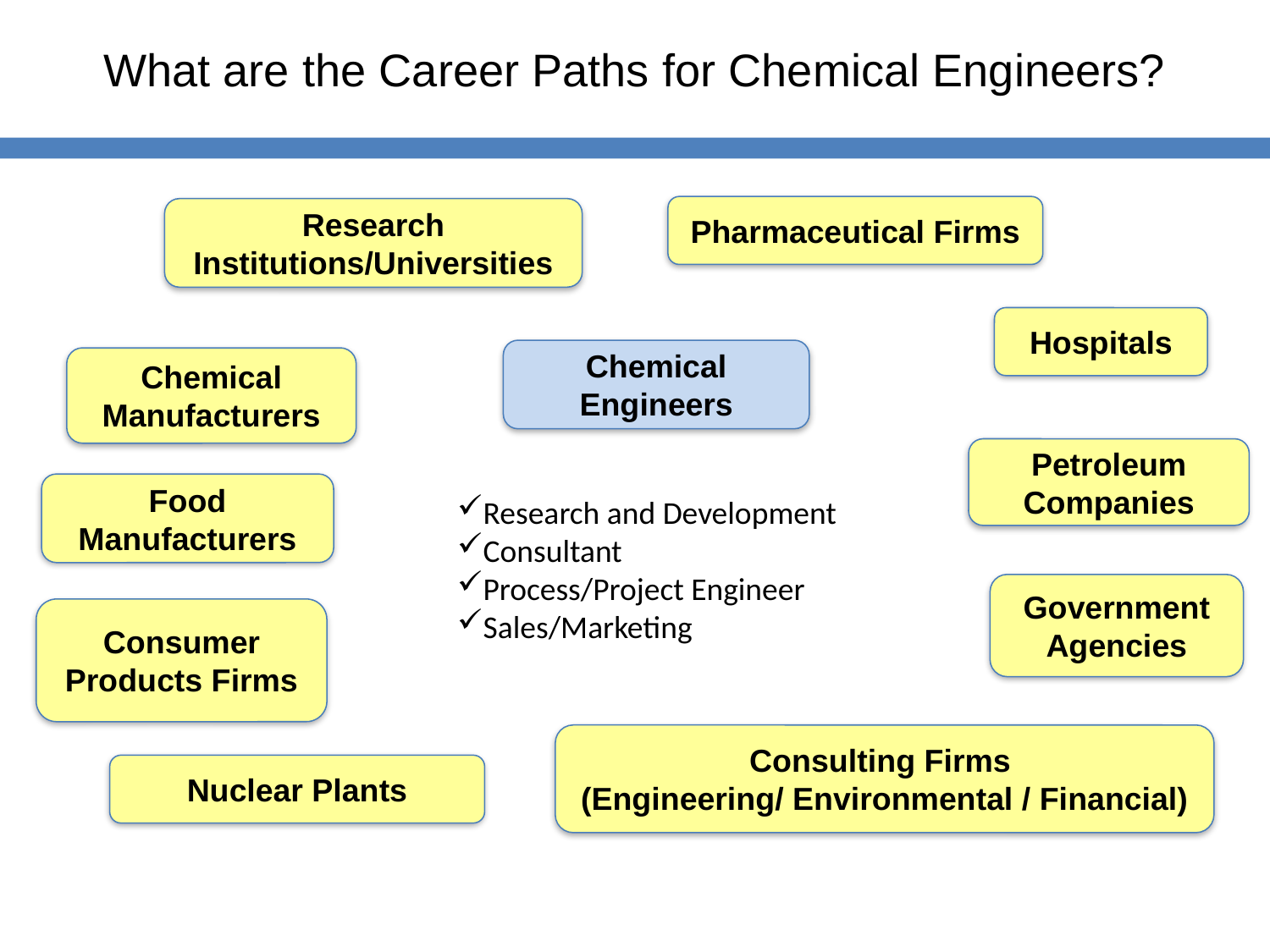

# What are the Career Paths for Chemical Engineers?
Pharmaceutical Firms
Research Institutions/Universities
Hospitals
Chemical Engineers
Chemical Manufacturers
Petroleum Companies
Food Manufacturers
Research and Development
Consultant
Process/Project Engineer
Sales/Marketing
Government Agencies
Consumer Products Firms
Consulting Firms
(Engineering/ Environmental / Financial)
Nuclear Plants